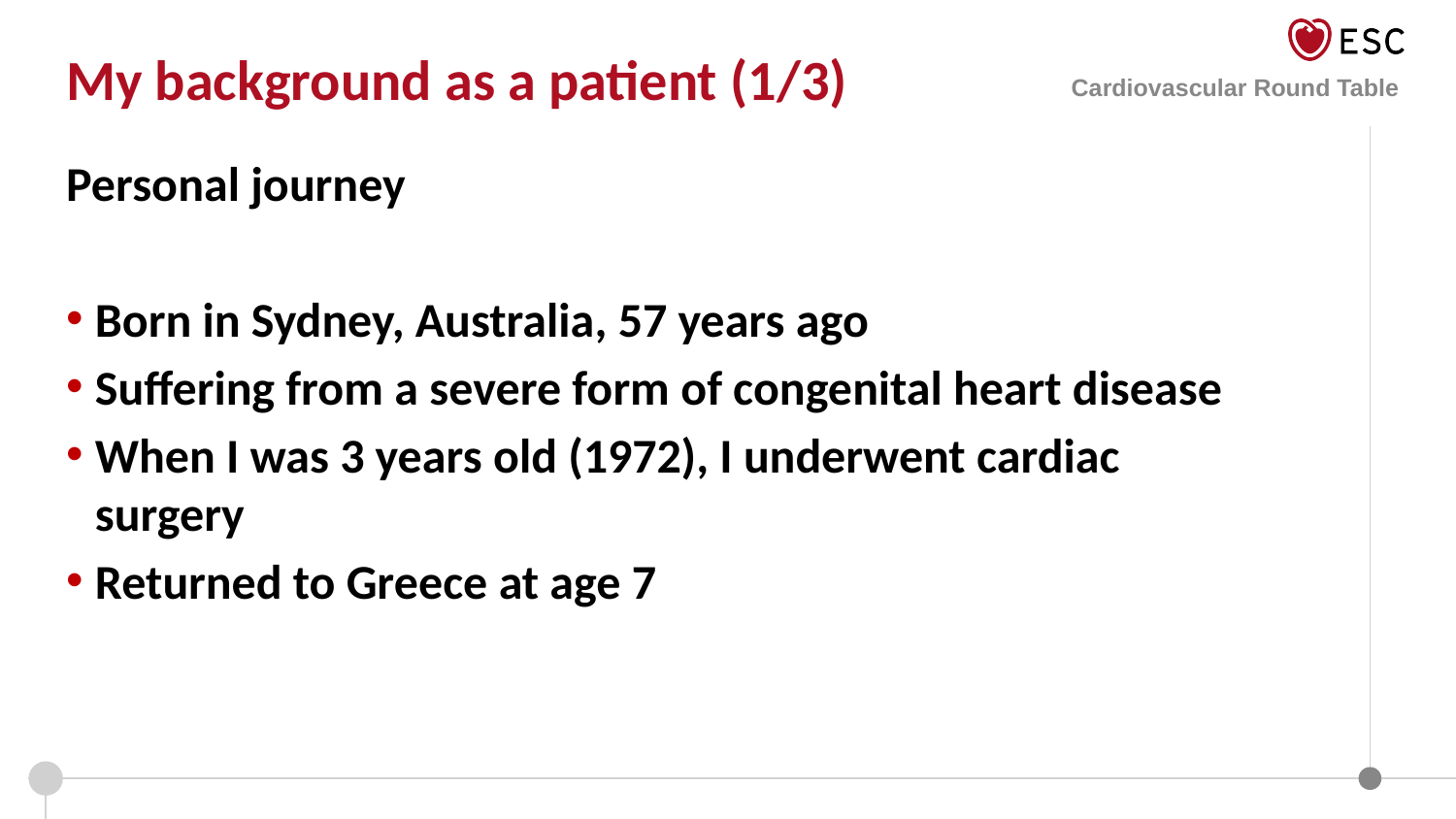

My background as a patient (1/3)
Personal journey

Born in Sydney, Australia, 57 years ago
Suffering from a severe form of congenital heart disease
When I was 3 years old (1972), I underwent cardiac surgery
Returned to Greece at age 7